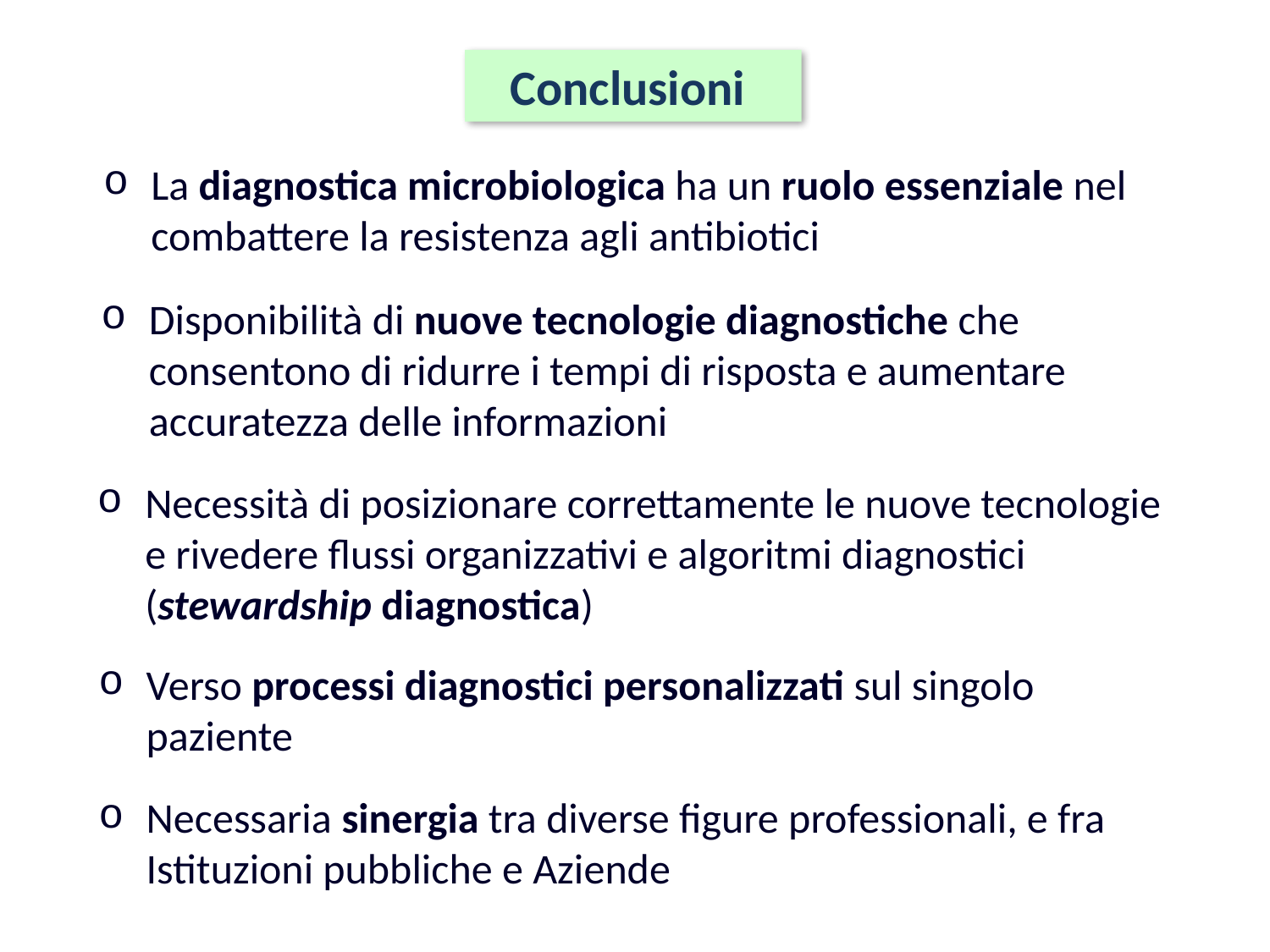

Conclusioni
La diagnostica microbiologica ha un ruolo essenziale nel combattere la resistenza agli antibiotici
Disponibilità di nuove tecnologie diagnostiche che consentono di ridurre i tempi di risposta e aumentare accuratezza delle informazioni
Necessità di posizionare correttamente le nuove tecnologie e rivedere flussi organizzativi e algoritmi diagnostici (stewardship diagnostica)
Verso processi diagnostici personalizzati sul singolo paziente
Necessaria sinergia tra diverse figure professionali, e fra Istituzioni pubbliche e Aziende